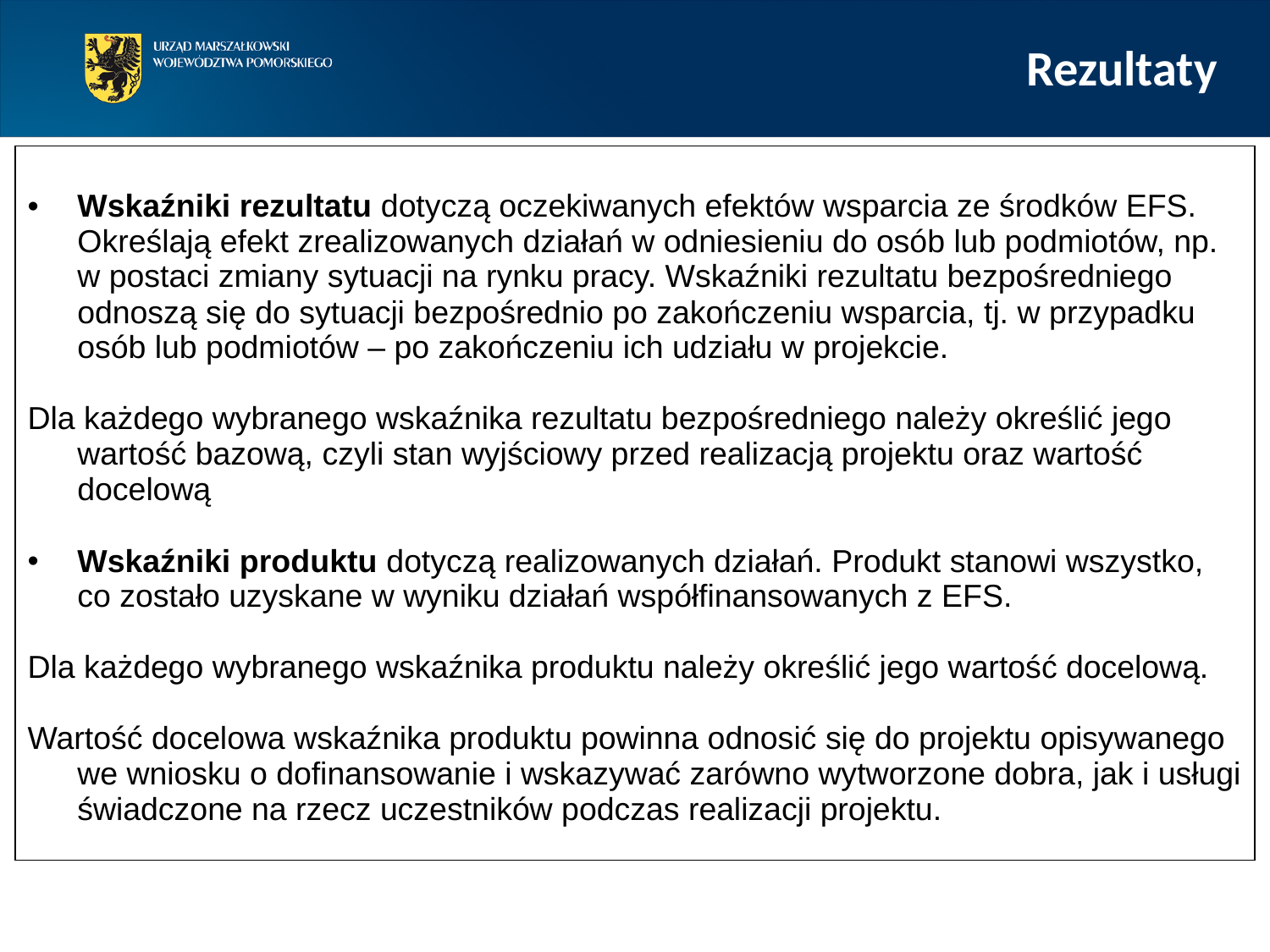

# Rezultaty
| Wskaźniki rezultatu dotyczą oczekiwanych efektów wsparcia ze środków EFS. Określają efekt zrealizowanych działań w odniesieniu do osób lub podmiotów, np. w postaci zmiany sytuacji na rynku pracy. Wskaźniki rezultatu bezpośredniego odnoszą się do sytuacji bezpośrednio po zakończeniu wsparcia, tj. w przypadku osób lub podmiotów – po zakończeniu ich udziału w projekcie.   Dla każdego wybranego wskaźnika rezultatu bezpośredniego należy określić jego wartość bazową, czyli stan wyjściowy przed realizacją projektu oraz wartość docelową Wskaźniki produktu dotyczą realizowanych działań. Produkt stanowi wszystko, co zostało uzyskane w wyniku działań współfinansowanych z EFS.   Dla każdego wybranego wskaźnika produktu należy określić jego wartość docelową.   Wartość docelowa wskaźnika produktu powinna odnosić się do projektu opisywanego we wniosku o dofinansowanie i wskazywać zarówno wytworzone dobra, jak i usługi świadczone na rzecz uczestników podczas realizacji projektu. |
| --- |